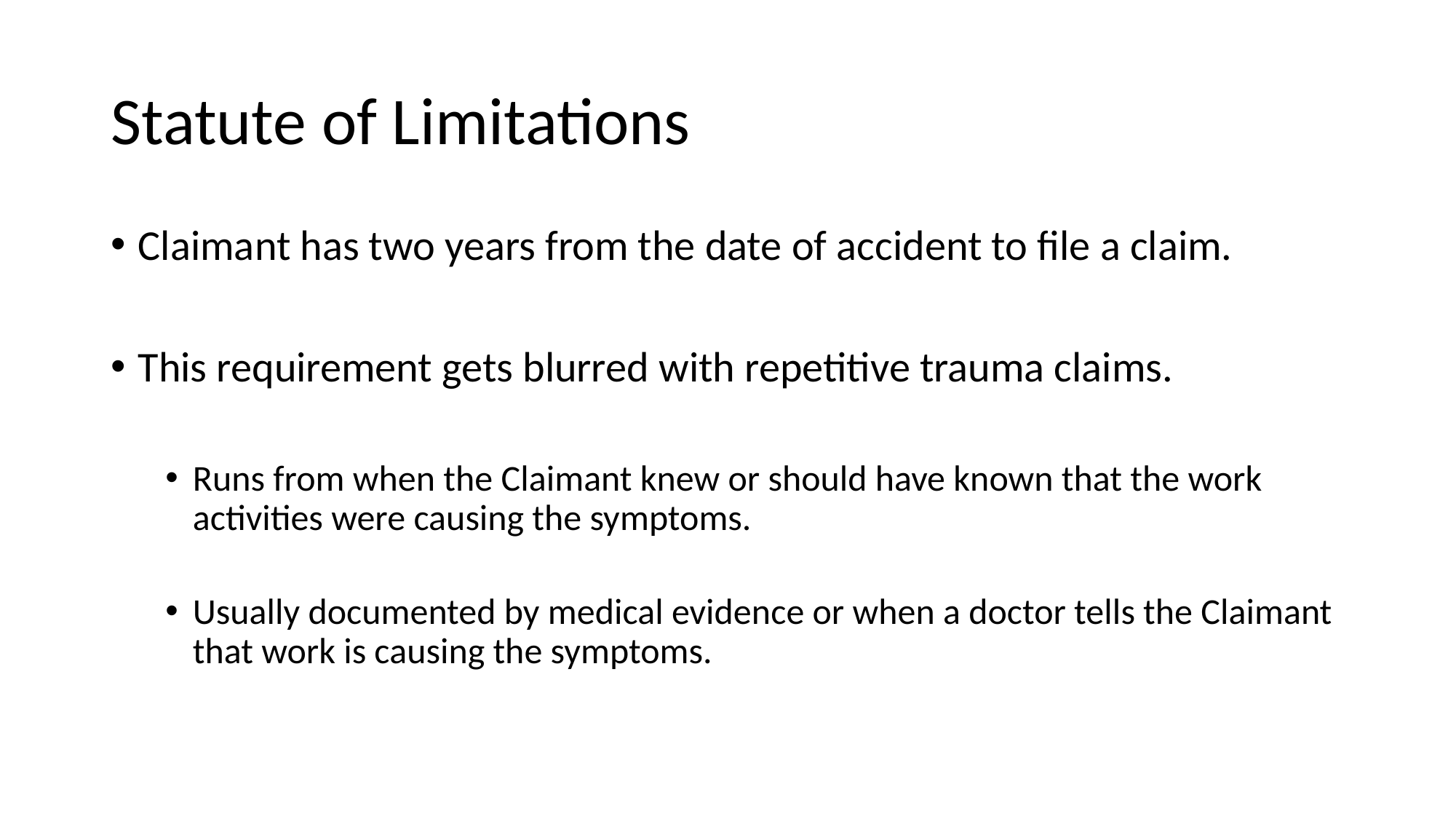

# Statute of Limitations
Claimant has two years from the date of accident to file a claim.

This requirement gets blurred with repetitive trauma claims.

Runs from when the Claimant knew or should have known that the work activities were causing the symptoms.

Usually documented by medical evidence or when a doctor tells the Claimant that work is causing the symptoms.